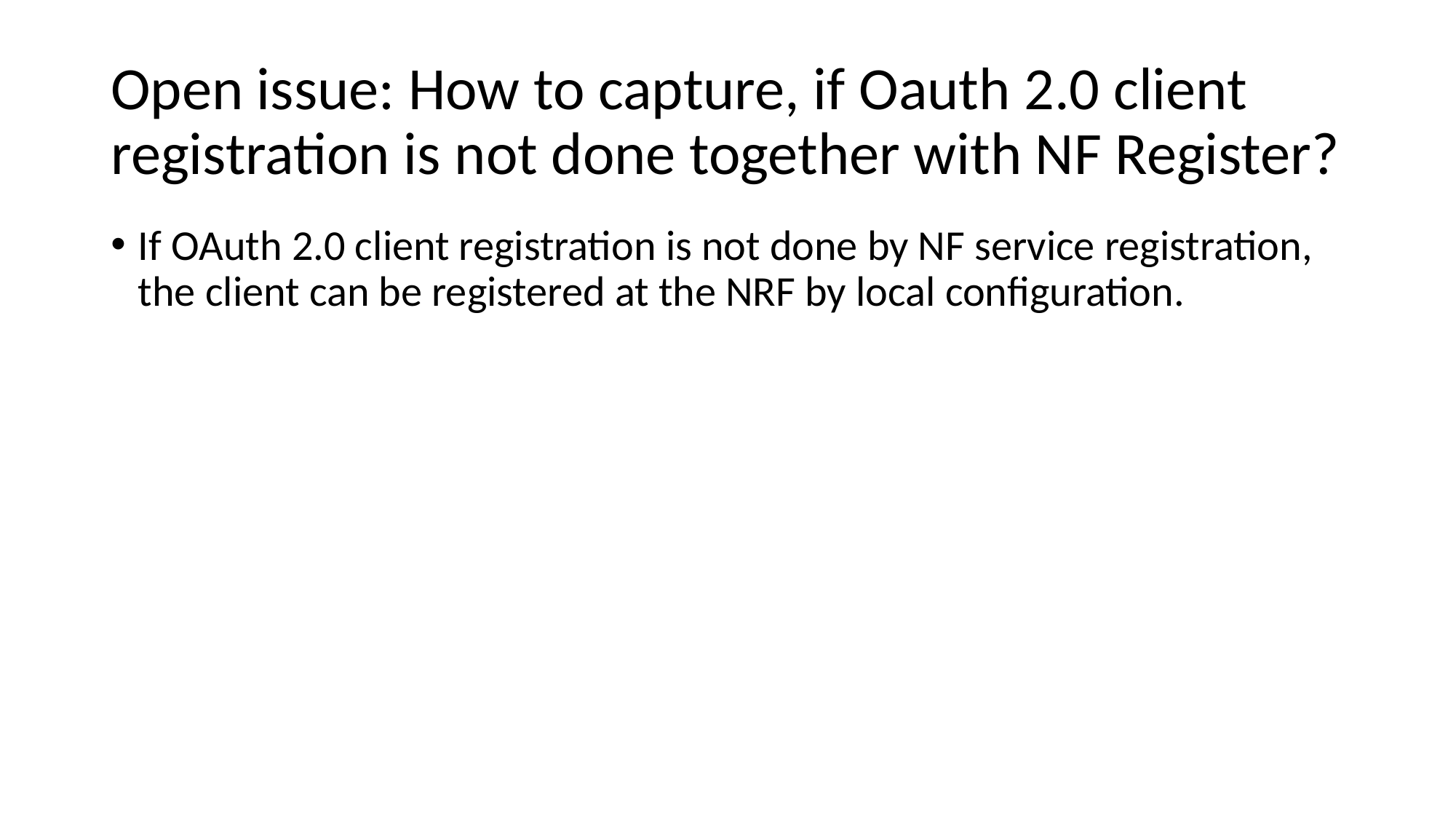

# Open issue: How to capture, if Oauth 2.0 client registration is not done together with NF Register?
If OAuth 2.0 client registration is not done by NF service registration, the client can be registered at the NRF by local configuration.